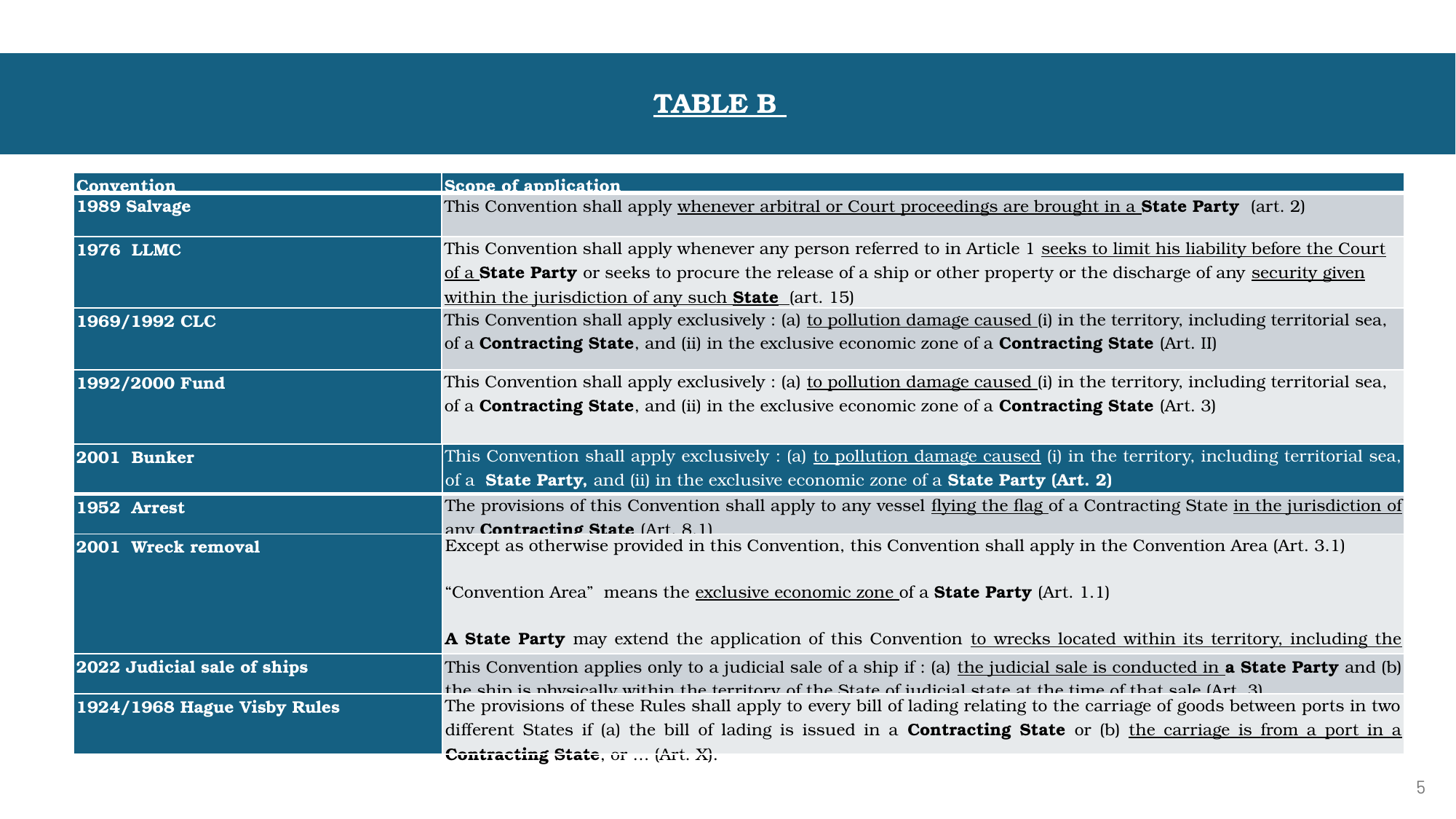

TABLE B
| Convention | Scope of application |
| --- | --- |
| 1989 Salvage | This Convention shall apply whenever arbitral or Court proceedings are brought in a State Party (art. 2) |
| 1976 LLMC | This Convention shall apply whenever any person referred to in Article 1 seeks to limit his liability before the Court of a State Party or seeks to procure the release of a ship or other property or the discharge of any security given within the jurisdiction of any such State (art. 15) |
| 1969/1992 CLC | This Convention shall apply exclusively : (a) to pollution damage caused (i) in the territory, including territorial sea, of a Contracting State, and (ii) in the exclusive economic zone of a Contracting State (Art. II) |
| 1992/2000 Fund | This Convention shall apply exclusively : (a) to pollution damage caused (i) in the territory, including territorial sea, of a Contracting State, and (ii) in the exclusive economic zone of a Contracting State (Art. 3) |
| 2001 Bunker | This Convention shall apply exclusively : (a) to pollution damage caused (i) in the territory, including territorial sea, of a State Party, and (ii) in the exclusive economic zone of a State Party (Art. 2) |
| --- | --- |
| 1952 Arrest | The provisions of this Convention shall apply to any vessel flying the flag of a Contracting State in the jurisdiction of any Contracting State (Art. 8.1) |
| 2001 Wreck removal | Except as otherwise provided in this Convention, this Convention shall apply in the Convention Area (Art. 3.1) “Convention Area” means the exclusive economic zone of a State Party (Art. 1.1)   A State Party may extend the application of this Convention to wrecks located within its territory, including the territorial sea … (Art. 3.2) |
| 2022 Judicial sale of ships | This Convention applies only to a judicial sale of a ship if : (a) the judicial sale is conducted in a State Party and (b) the ship is physically within the territory of the State of judicial state at the time of that sale (Art. 3) |
| 1924/1968 Hague Visby Rules | The provisions of these Rules shall apply to every bill of lading relating to the carriage of goods between ports in two different States if (a) the bill of lading is issued in a Contracting State or (b) the carriage is from a port in a Contracting State, or … (Art. X). |
5